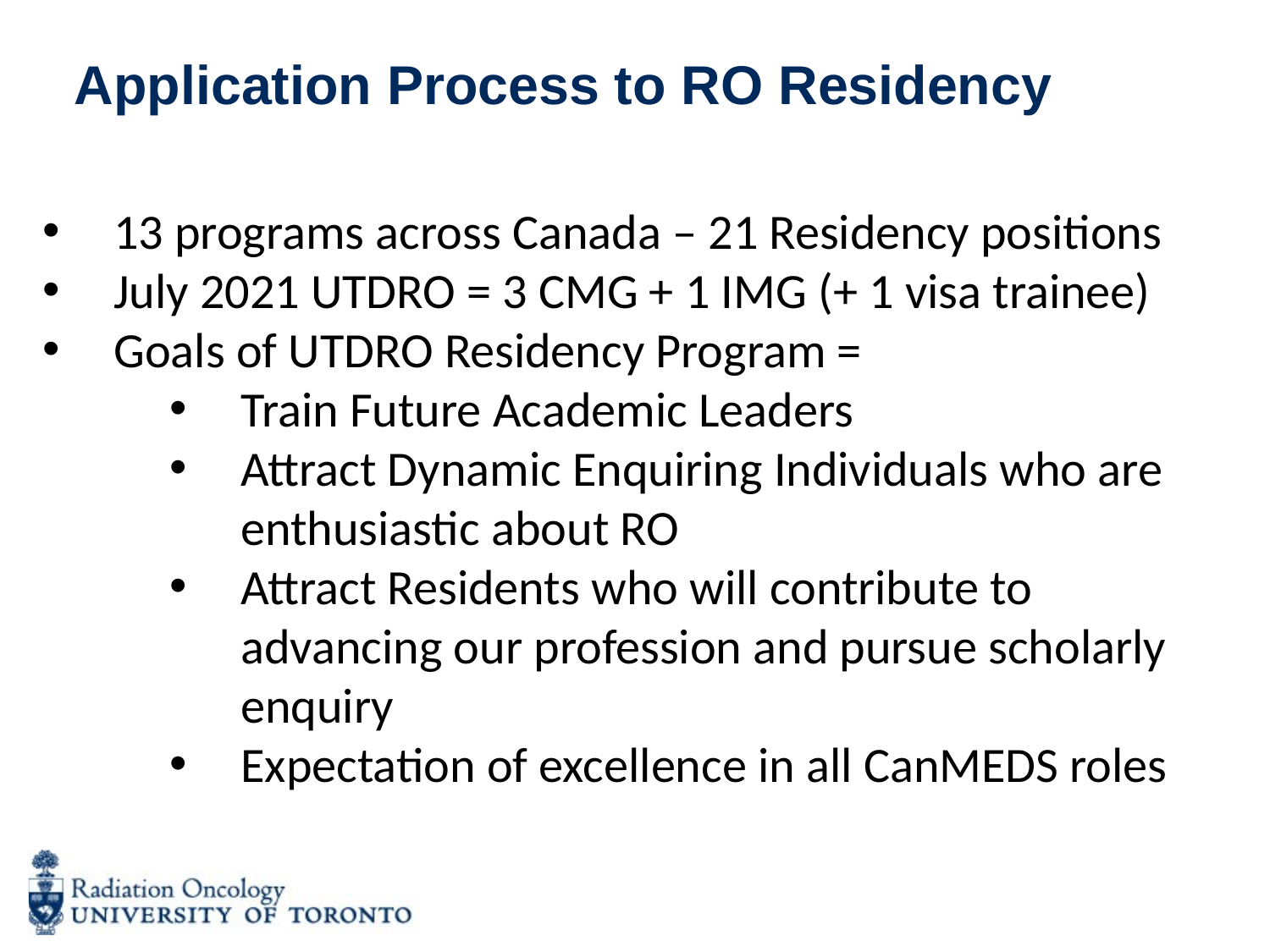

# Application Process to RO Residency
13 programs across Canada – 21 Residency positions
July 2021 UTDRO = 3 CMG + 1 IMG (+ 1 visa trainee)
Goals of UTDRO Residency Program =
Train Future Academic Leaders
Attract Dynamic Enquiring Individuals who are enthusiastic about RO
Attract Residents who will contribute to advancing our profession and pursue scholarly enquiry
Expectation of excellence in all CanMEDS roles